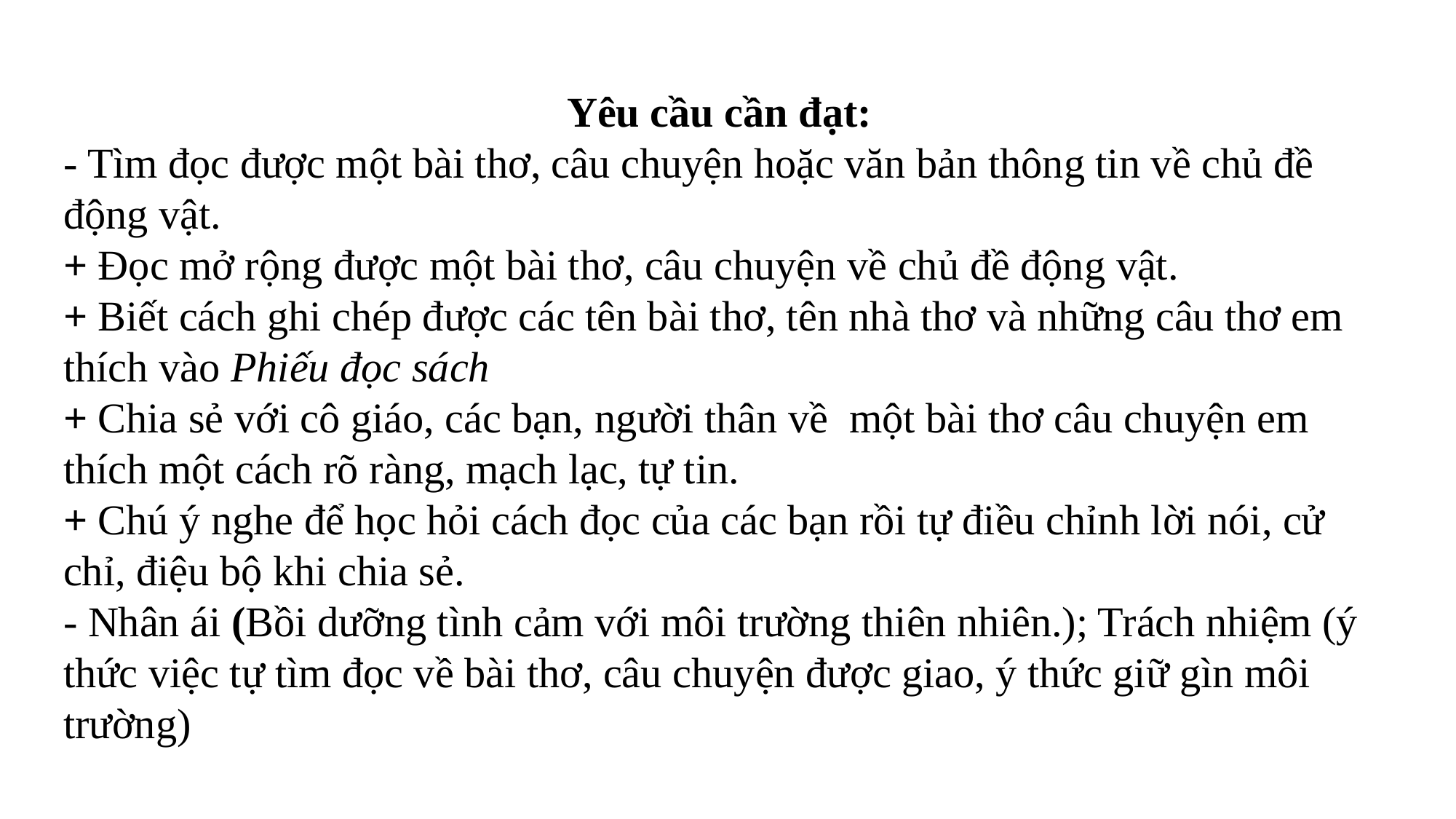

Yêu cầu cần đạt:
- Tìm đọc được một bài thơ, câu chuyện hoặc văn bản thông tin về chủ đề động vật.
+ Đọc mở rộng được một bài thơ, câu chuyện về chủ đề động vật.
+ Biết cách ghi chép được các tên bài thơ, tên nhà thơ và những câu thơ em thích vào Phiếu đọc sách
+ Chia sẻ với cô giáo, các bạn, người thân về  một bài thơ câu chuyện em thích một cách rõ ràng, mạch lạc, tự tin.
+ Chú ý nghe để học hỏi cách đọc của các bạn rồi tự điều chỉnh lời nói, cử chỉ, điệu bộ khi chia sẻ.
- Nhân ái (Bồi dưỡng tình cảm với môi trường thiên nhiên.); Trách nhiệm (ý thức việc tự tìm đọc về bài thơ, câu chuyện được giao, ý thức giữ gìn môi trường)